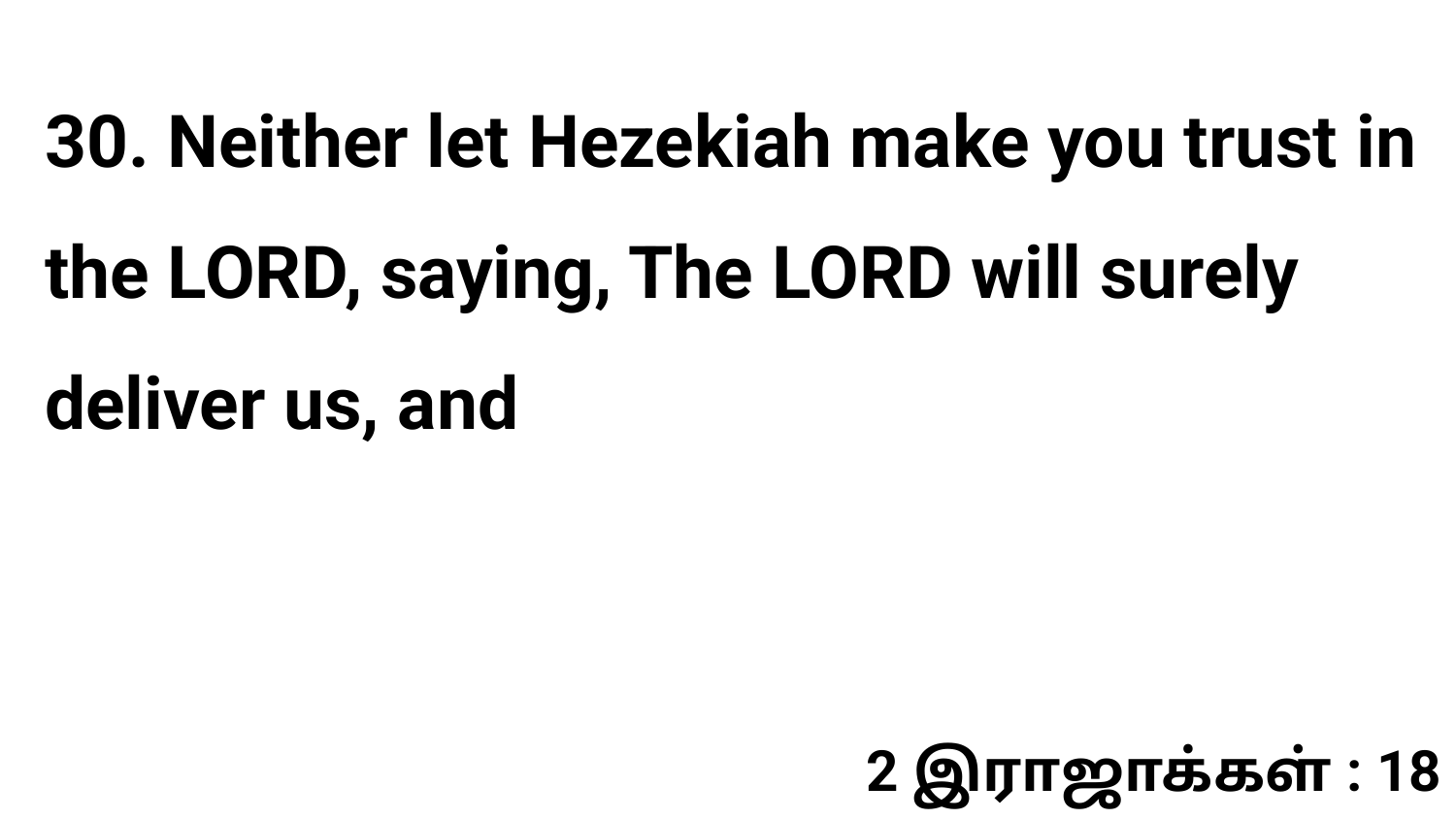

30. Neither let Hezekiah make you trust in the LORD, saying, The LORD will surely deliver us, and
2 இராஜாக்கள் : 18